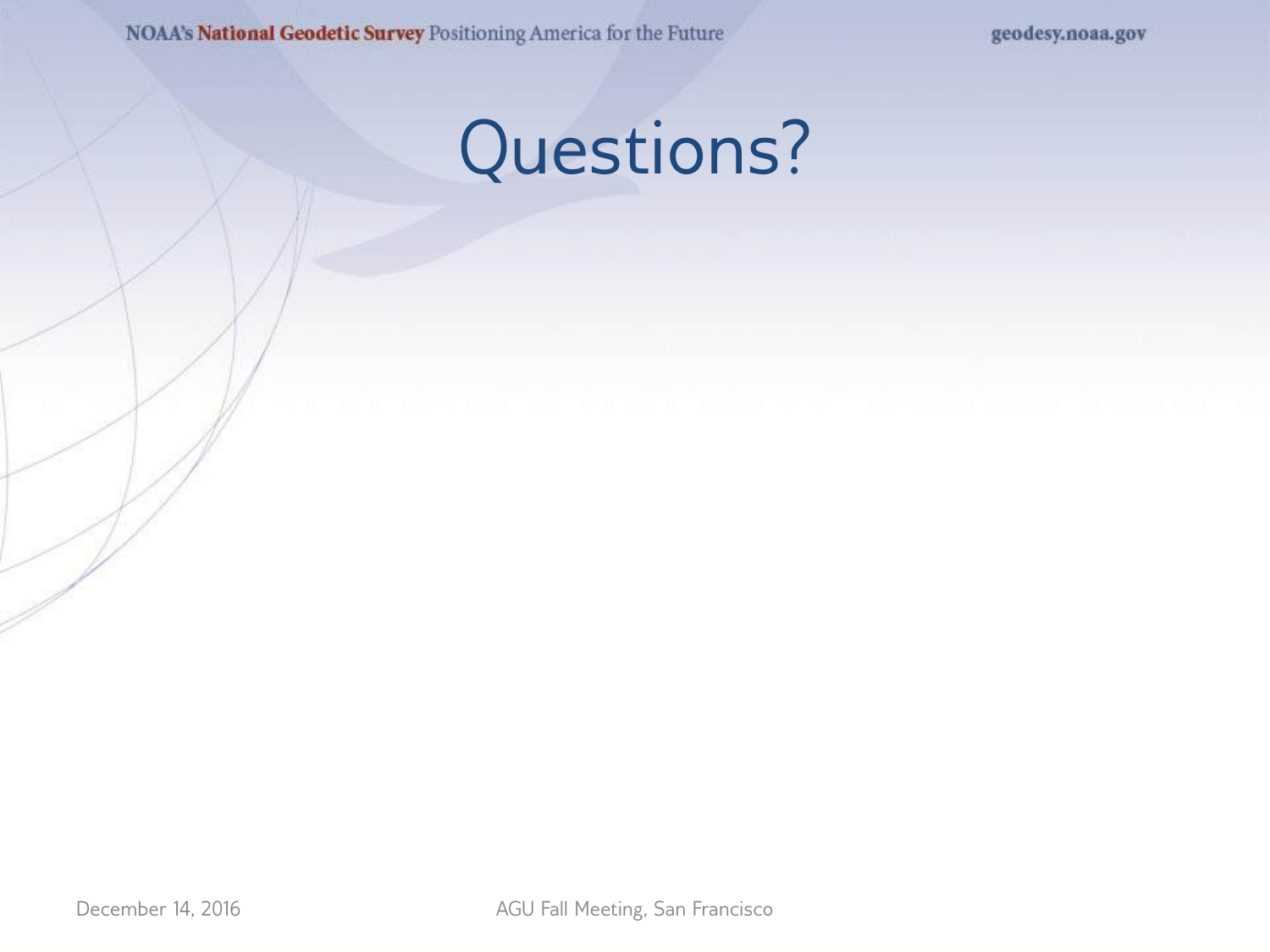

# Questions?
December 14, 2016
AGU Fall Meeting, San Francisco